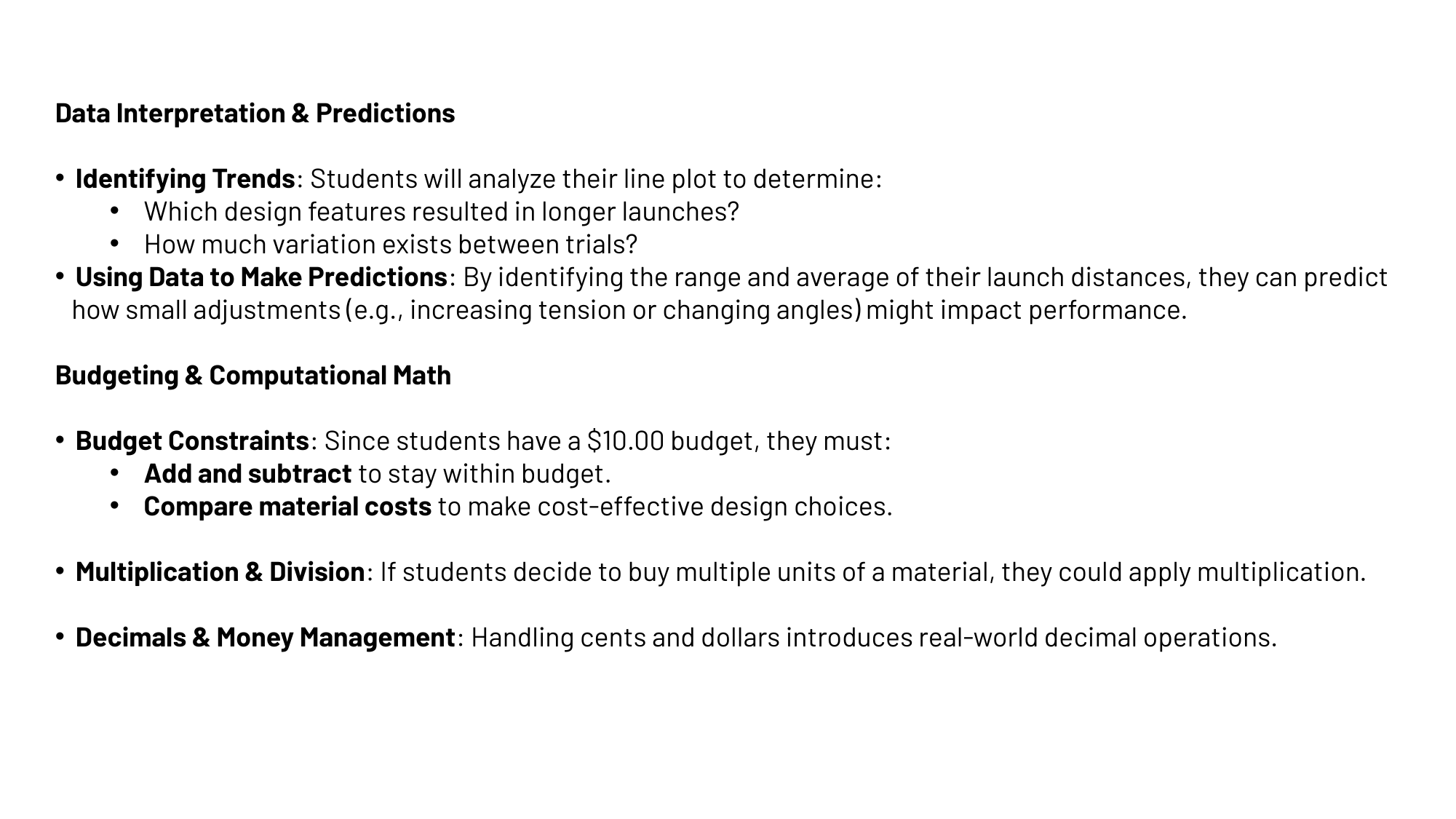

Data Interpretation & Predictions

  Identifying Trends: Students will analyze their line plot to determine:
Which design features resulted in longer launches?
How much variation exists between trials?
  Using Data to Make Predictions: By identifying the range and average of their launch distances, they can predict
   how small adjustments (e.g., increasing tension or changing angles) might impact performance.

Budgeting & Computational Math

  Budget Constraints: Since students have a $10.00 budget, they must:
Add and subtract to stay within budget.
Compare material costs to make cost-effective design choices.

  Multiplication & Division: If students decide to buy multiple units of a material, they could apply multiplication.

  Decimals & Money Management: Handling cents and dollars introduces real-world decimal operations.